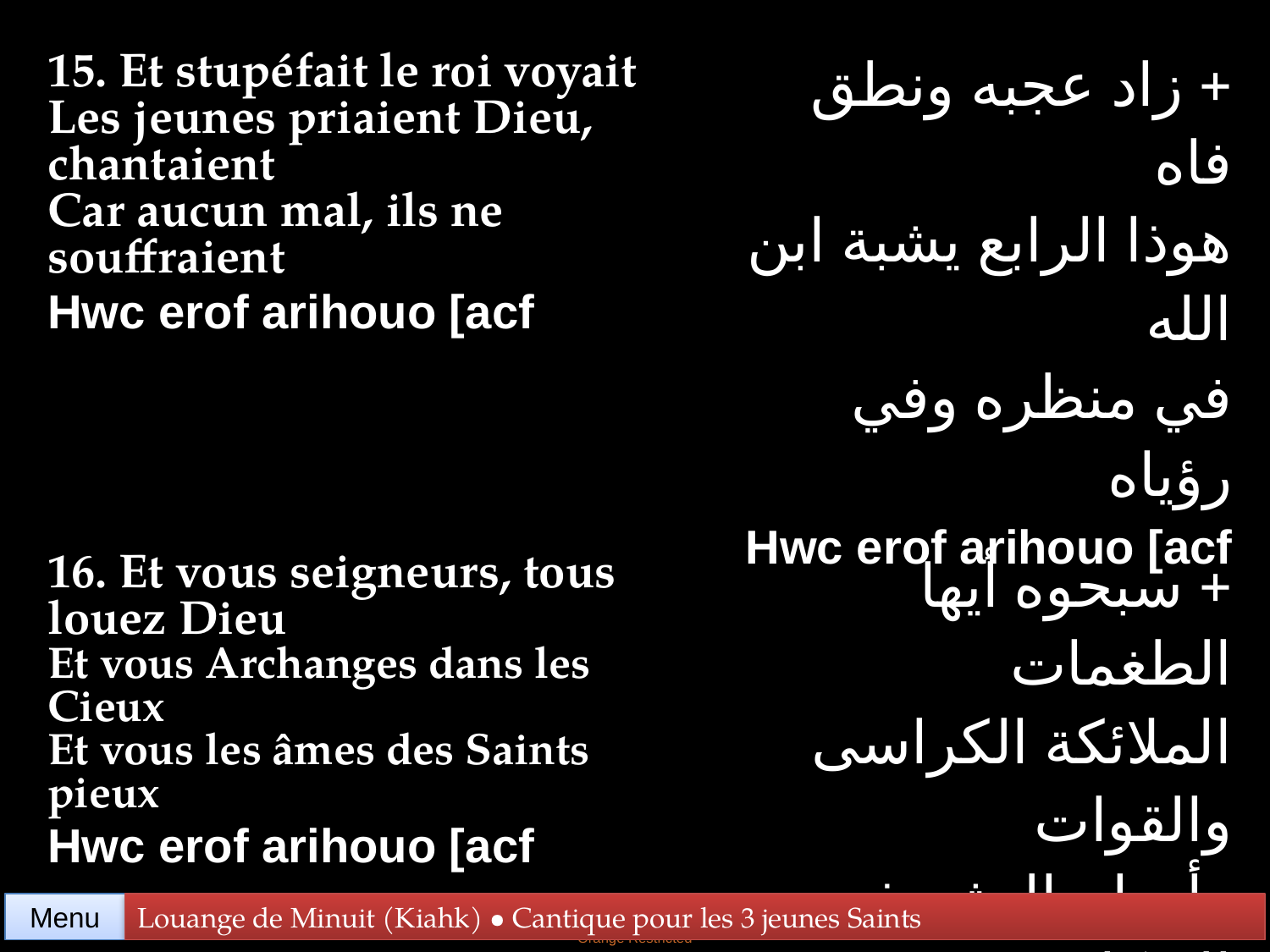

| 15. Et stupéfait le roi voyait Les jeunes priaient Dieu, chantaient Car aucun mal, ils ne souffraient Hwc erof arihouo [acf | + زاد عجبه ونطق فاه هوذا الرابع يشبة ابن الله في منظره وفي رؤياه Hwc erof arihouo [acf |
| --- | --- |
| 16. Et vous seigneurs, tous louez Dieu Et vous Archanges dans les Cieux Et vous les âmes des Saints pieux Hwc erof arihouo [acf | + سبحوه أيها الطغمات الملائكة الكراسى والقوات وأرواح البشر ذو البركات Hwc erof arihouo [acf |
Menu
Louange de Minuit (Kiahk) • Cantique pour les 3 jeunes Saints